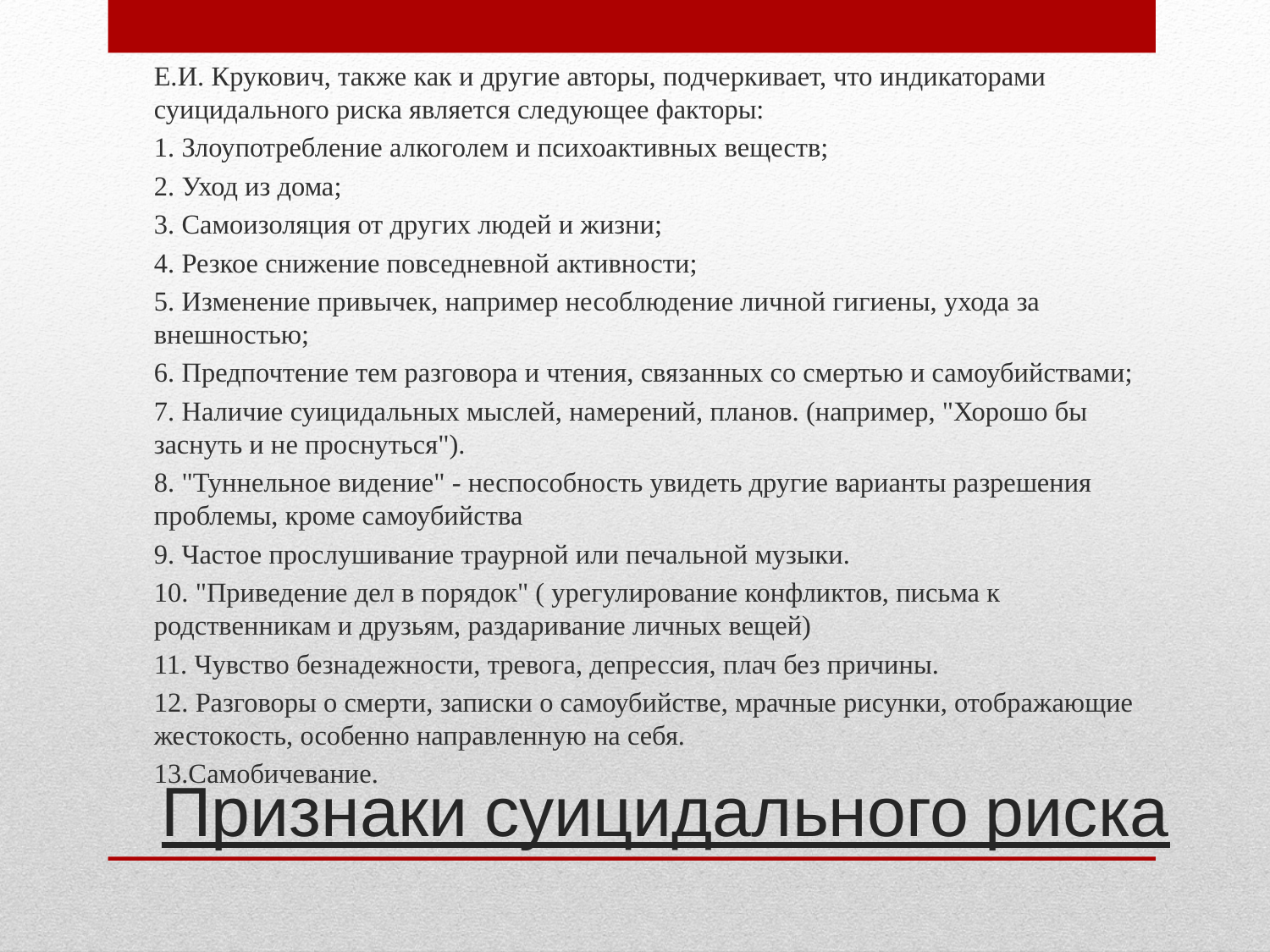

Е.И. Крукович, также как и другие авторы, подчеркивает, что индикаторами суицидального риска является следующее факторы:
1. Злоупотребление алкоголем и психоактивных веществ;
2. Уход из дома;
3. Самоизоляция от других людей и жизни;
4. Резкое снижение повседневной активности;
5. Изменение привычек, например несоблюдение личной гигиены, ухода за внешностью;
6. Предпочтение тем разговора и чтения, связанных со смертью и самоубийствами;
7. Наличие суицидальных мыслей, намерений, планов. (например, "Хорошо бы заснуть и не проснуться").
8. "Туннельное видение" - неспособность увидеть другие варианты разрешения проблемы, кроме самоубийства
9. Частое прослушивание траурной или печальной музыки.
10. "Приведение дел в порядок" ( урегулирование конфликтов, письма к родственникам и друзьям, раздаривание личных вещей)
11. Чувство безнадежности, тревога, депрессия, плач без причины.
12. Разговоры о смерти, записки о самоубийстве, мрачные рисунки, отображающие жестокость, особенно направленную на себя.
13.Самобичевание.
# Признаки суицидального риска